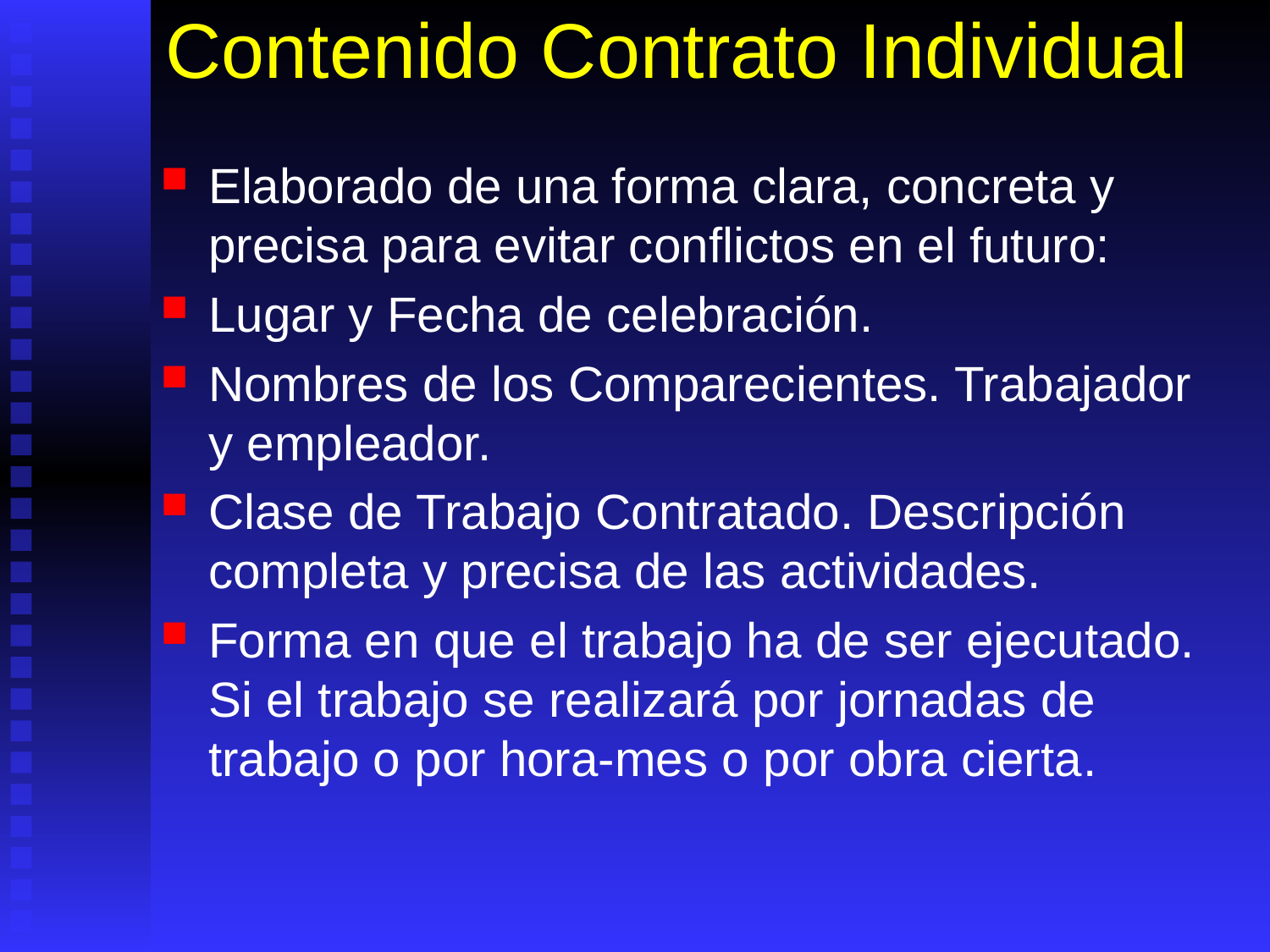

# Contenido Contrato Individual
Elaborado de una forma clara, concreta y precisa para evitar conflictos en el futuro:
Lugar y Fecha de celebración.
Nombres de los Comparecientes. Trabajador y empleador.
Clase de Trabajo Contratado. Descripción completa y precisa de las actividades.
Forma en que el trabajo ha de ser ejecutado. Si el trabajo se realizará por jornadas de trabajo o por hora-mes o por obra cierta.